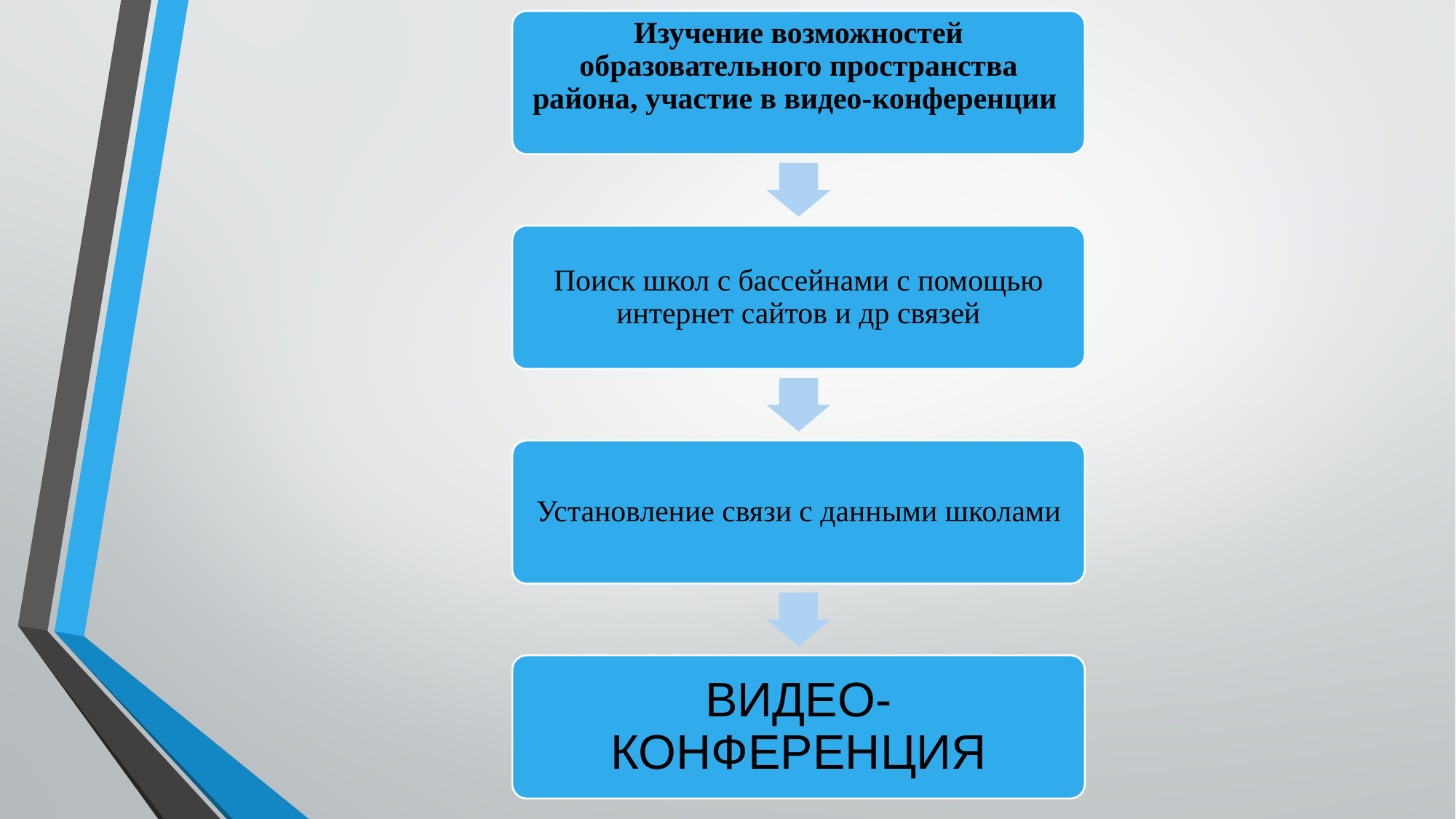

Изучение возможностей образовательного пространства района, участие в видео-конференции

Поиск школ с бассейнами с помощью интернет сайтов и др связей

Установление связи с данными школами

ВИДЕО-КОНФЕРЕНЦИЯ